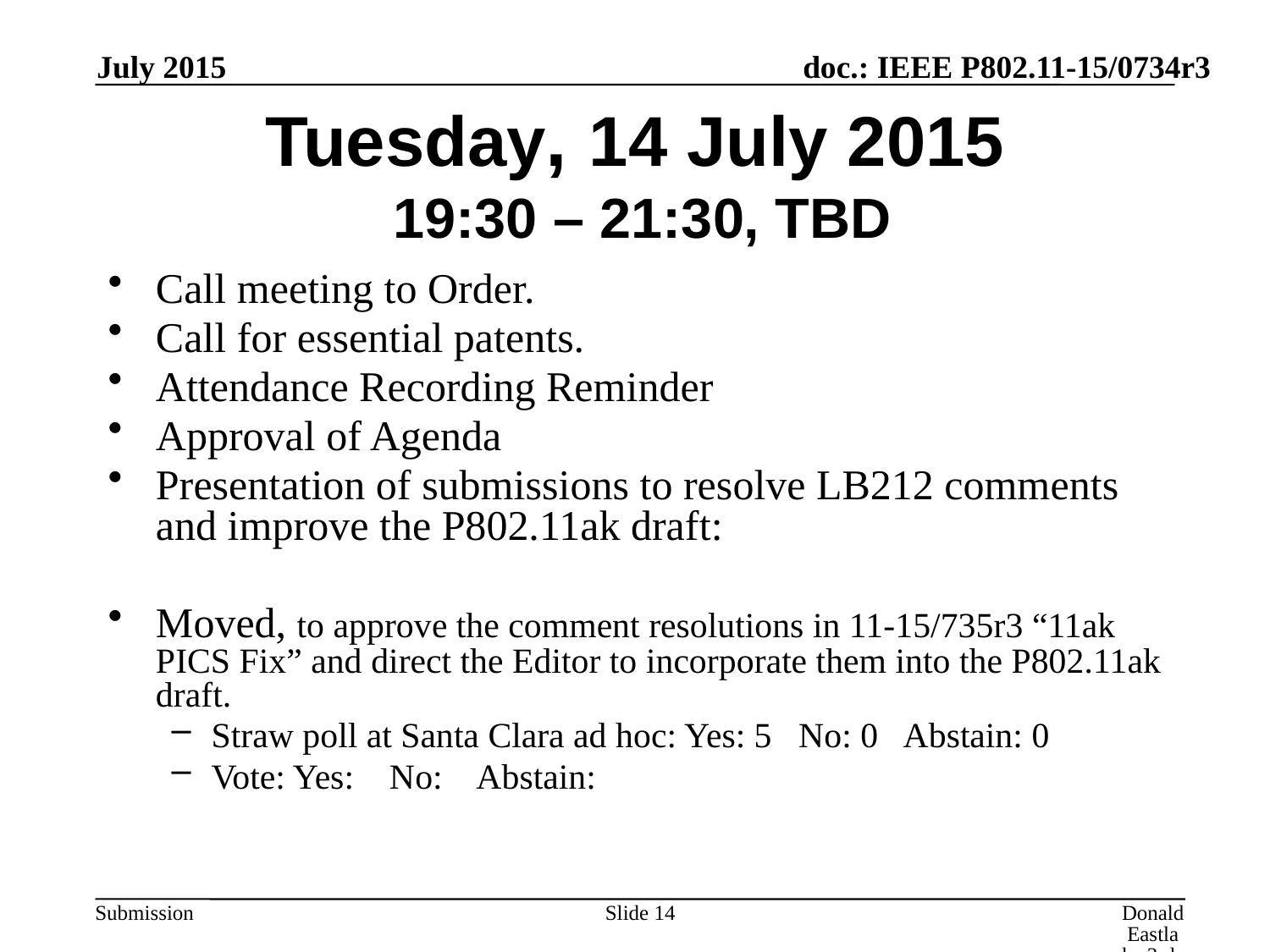

July 2015
# Tuesday, 14 July 2015 19:30 – 21:30, TBD
Call meeting to Order.
Call for essential patents.
Attendance Recording Reminder
Approval of Agenda
Presentation of submissions to resolve LB212 comments and improve the P802.11ak draft:

Moved, to approve the comment resolutions in 11-15/735r3 “11ak PICS Fix” and direct the Editor to incorporate them into the P802.11ak draft.
Straw poll at Santa Clara ad hoc: Yes: 5   No: 0   Abstain: 0
Vote: Yes:    No:    Abstain:

Slide 14
Donald Eastlake 3rd, Huawei Technologies